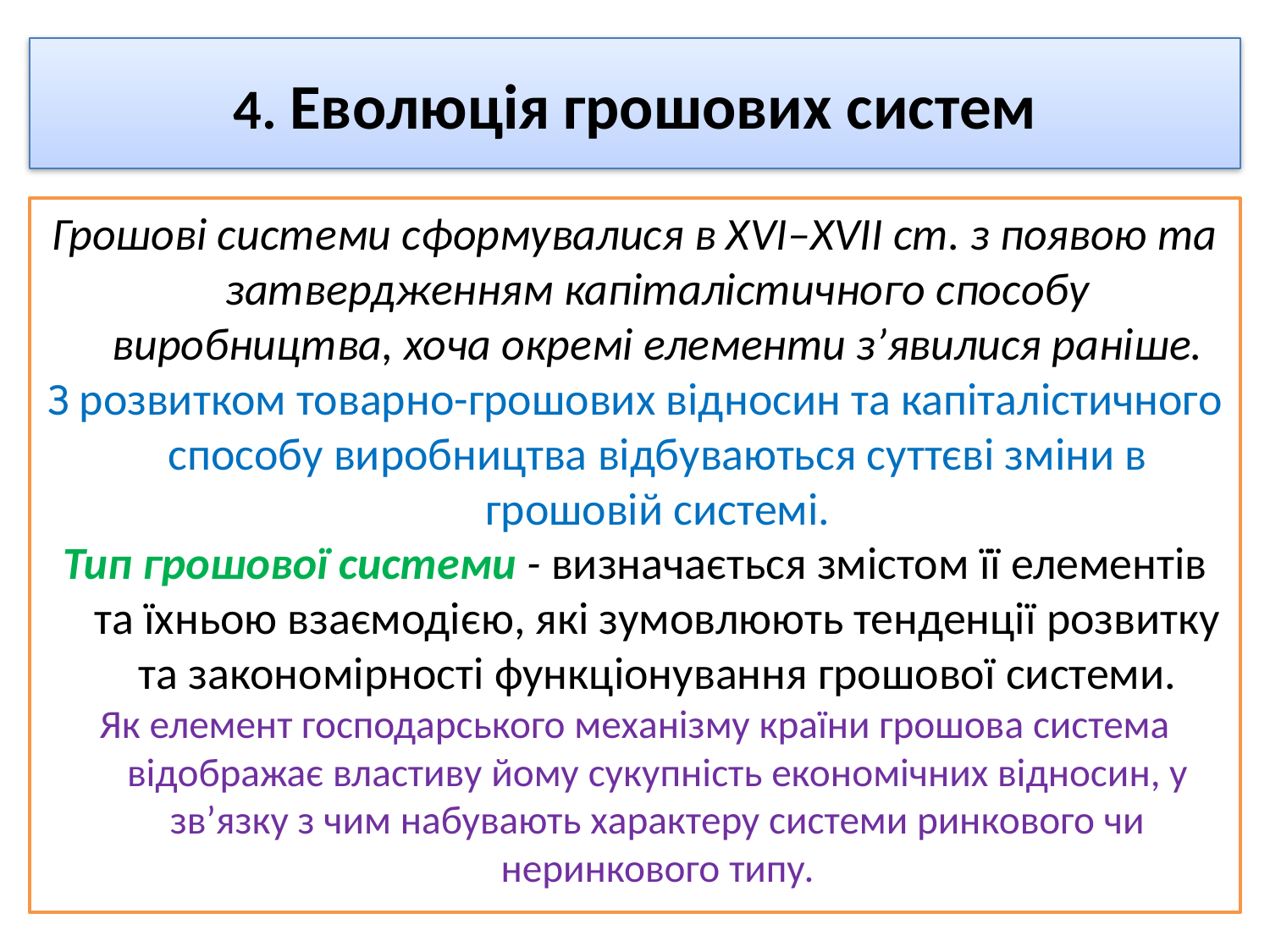

# 4. Еволюція грошових систем
Грошові системи сформувалися в XVI–XVII ст. з появою та затвердженням капіталістичного способу виробництва, хоча окремі елементи з’явилися раніше.
З розвитком товарно-грошових відносин та капіталістичного способу виробництва відбуваються суттєві зміни в грошовій системі.
Тип грошової системи - визначається змістом її елементів та їхньою взаємодією, які зумовлюють тенденції розвитку та закономірності функціонування грошової системи.
Як елемент господарського механізму країни грошова система відображає властиву йому сукупність економічних відносин, у зв’язку з чим набувають характеру системи ринкового чи неринкового типу.